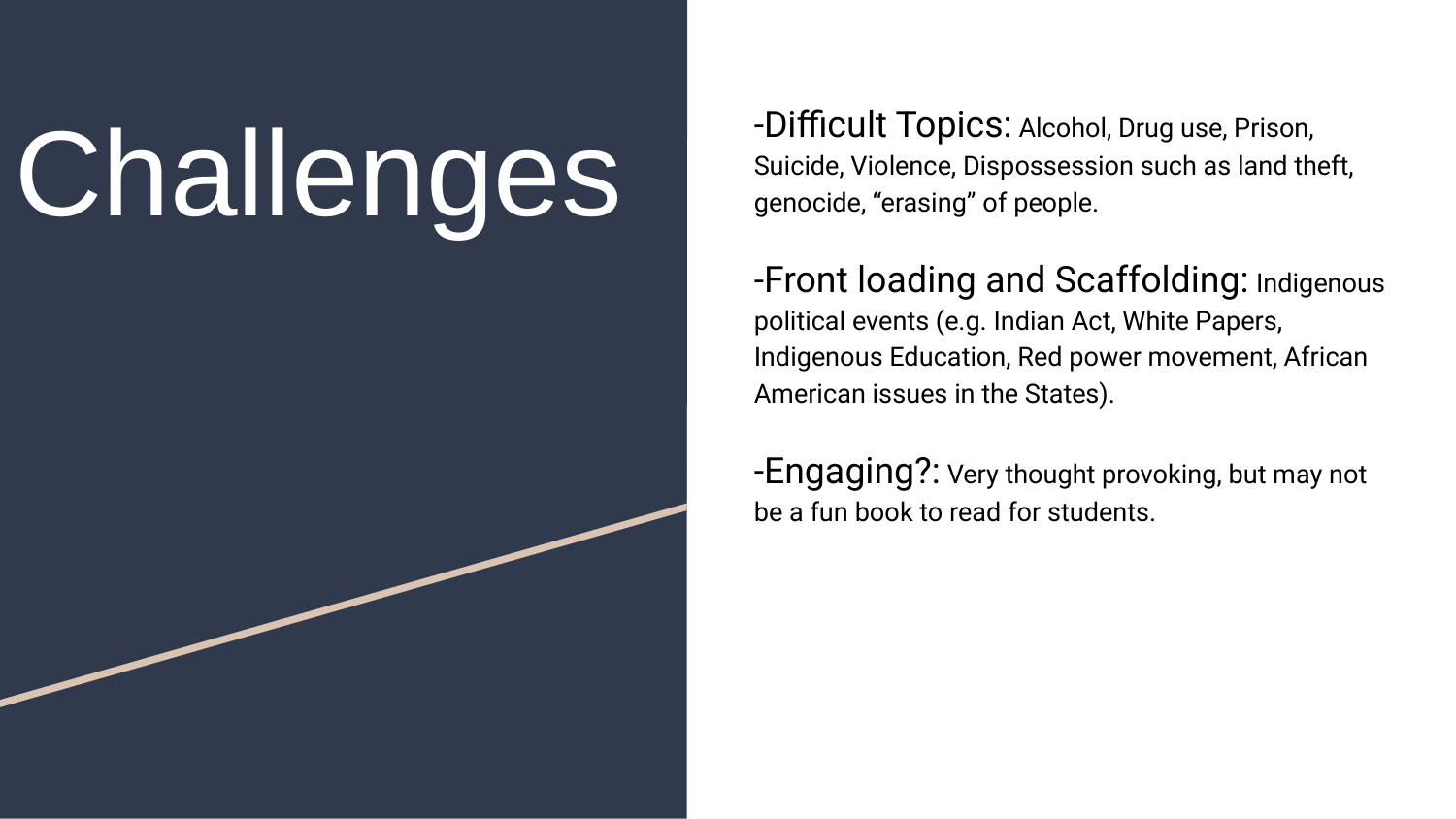

# Challenges
-Difficult Topics: Alcohol, Drug use, Prison, Suicide, Violence, Dispossession such as land theft, genocide, “erasing” of people.
-Front loading and Scaffolding: Indigenous political events (e.g. Indian Act, White Papers, Indigenous Education, Red power movement, African American issues in the States).
-Engaging?: Very thought provoking, but may not be a fun book to read for students.